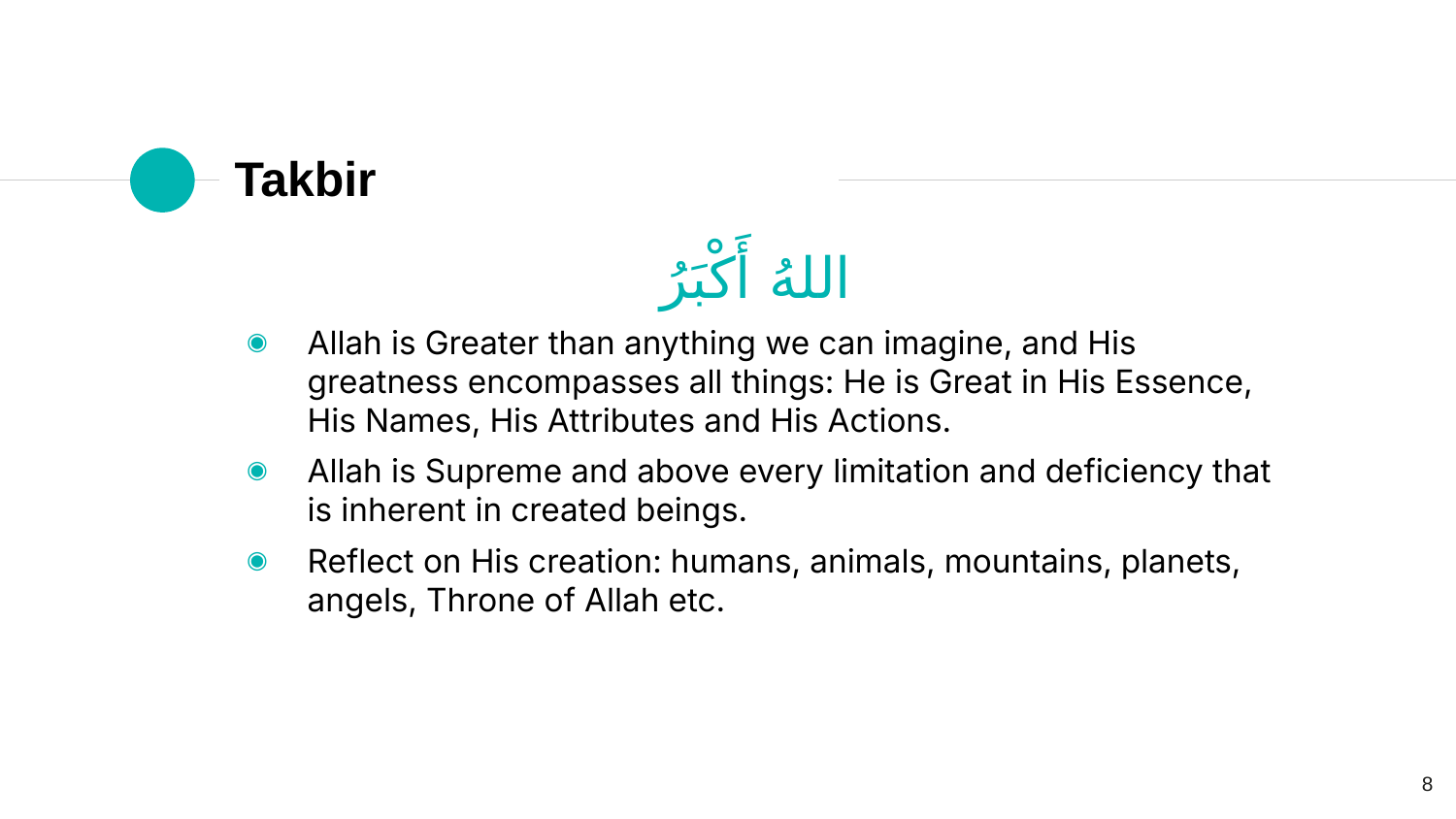

# Takbir
اللهُ أَكْبَرُ
Allah is Greater than anything we can imagine, and His greatness encompasses all things: He is Great in His Essence, His Names, His Attributes and His Actions.
Allah is Supreme and above every limitation and deficiency that is inherent in created beings.
Reflect on His creation: humans, animals, mountains, planets, angels, Throne of Allah etc.
8